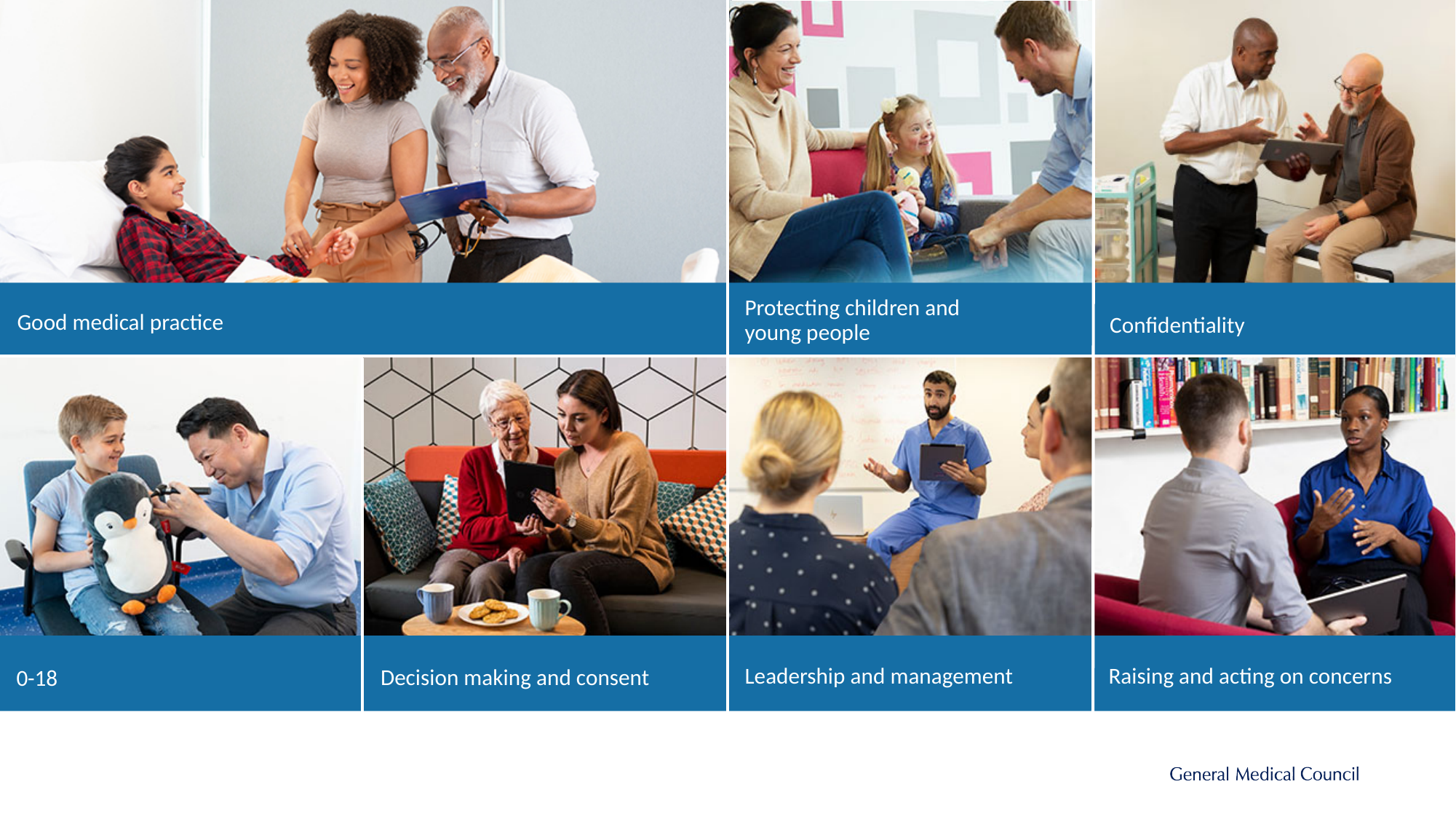

Protecting children and               young people
Good medical practice
Confidentiality
Leadership and management
Raising and acting on concerns
Decision making and consent
0-18